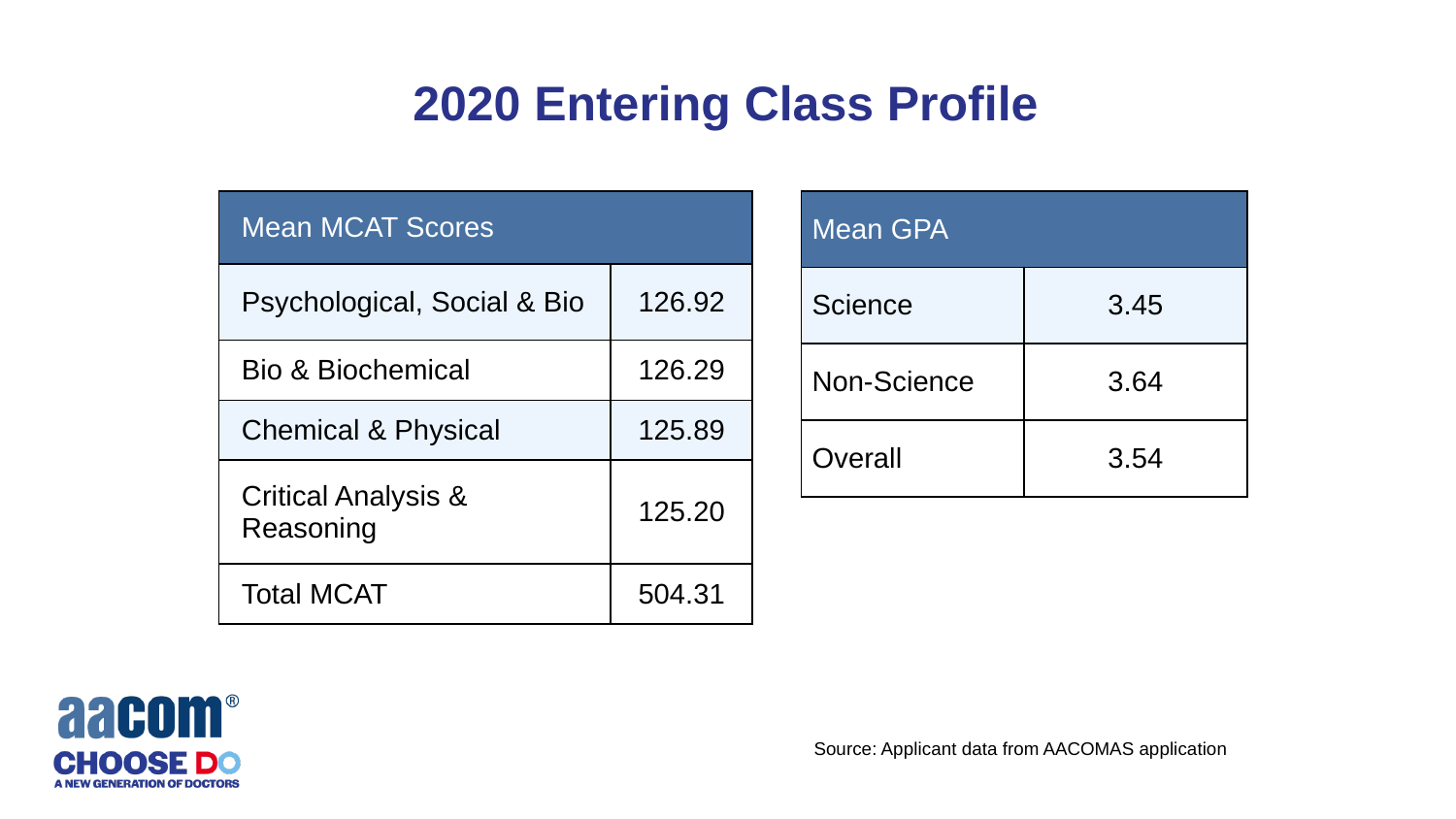

# 2020 Entering Class Profile
| Mean MCAT Scores |  |
| --- | --- |
| Psychological, Social & Bio | 126.92 |
| Bio & Biochemical | 126.29 |
| Chemical & Physical | 125.89 |
| Critical Analysis & Reasoning | 125.20 |
| Total MCAT | 504.31 |
| Mean GPA |  |
| --- | --- |
| Science | 3.45 |
| Non-Science | 3.64 |
| Overall | 3.54 |
Source: Applicant data from AACOMAS application